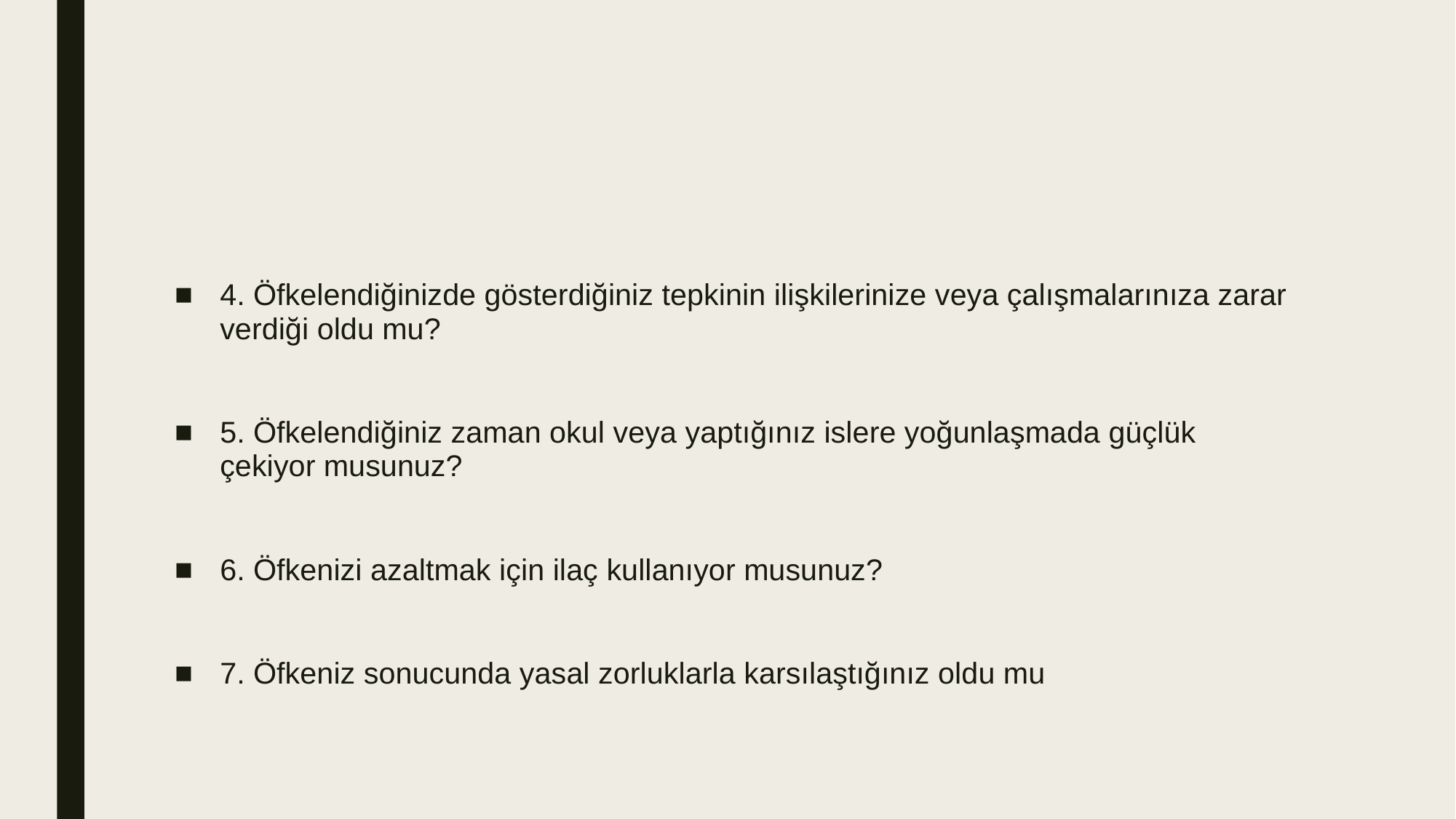

#
4. Öfkelendiğinizde gösterdiğiniz tepkinin ilişkilerinize veya çalışmalarınıza zarar verdiği oldu mu?

5. Öfkelendiğiniz zaman okul veya yaptığınız islere yoğunlaşmada güçlük çekiyor musunuz?

6. Öfkenizi azaltmak için ilaç kullanıyor musunuz?

7. Öfkeniz sonucunda yasal zorluklarla karsılaştığınız oldu mu